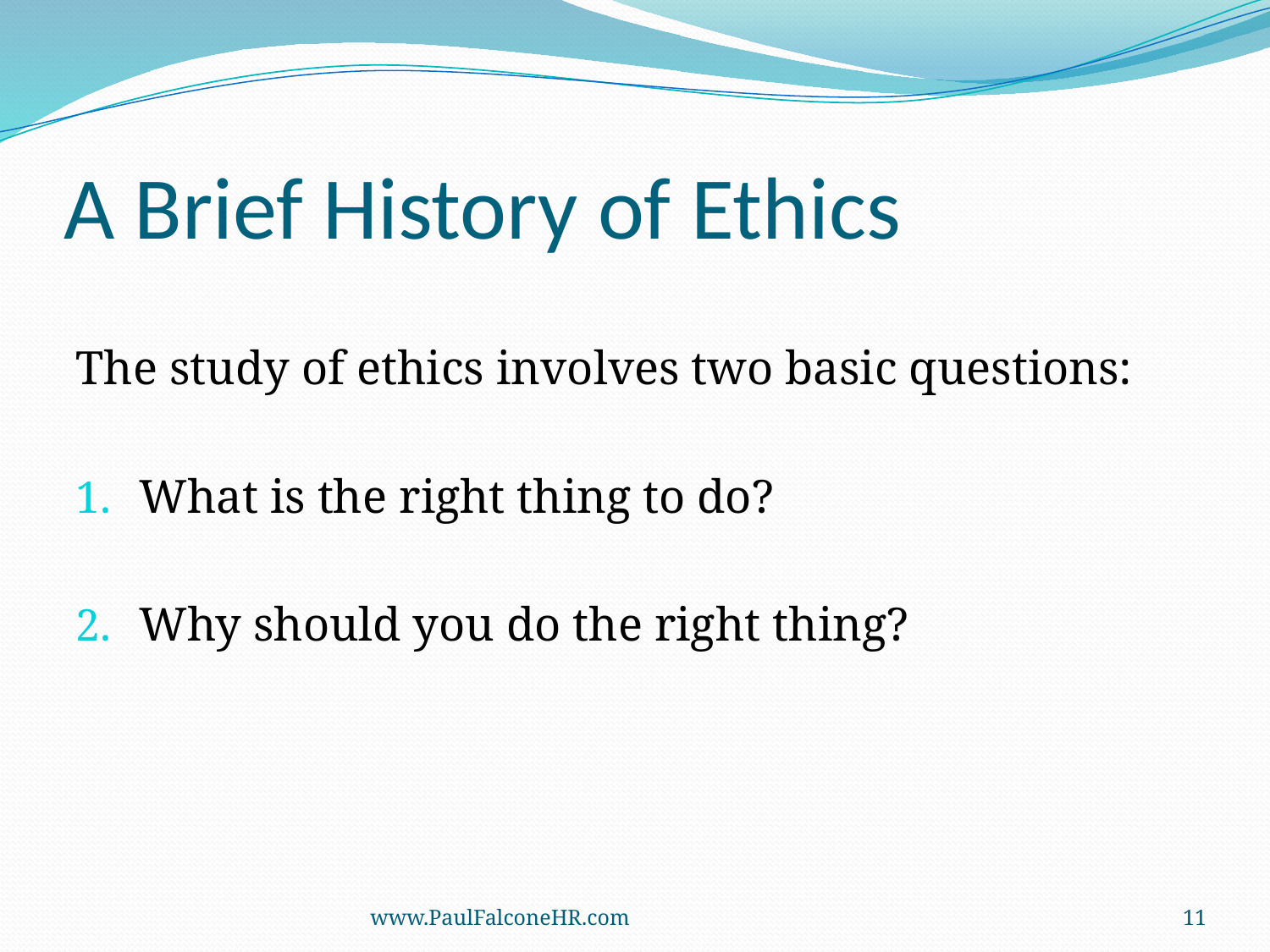

# A Brief History of Ethics

The study of ethics involves two basic questions:

What is the right thing to do?

Why should you do the right thing?
www.PaulFalconeHR.com
11